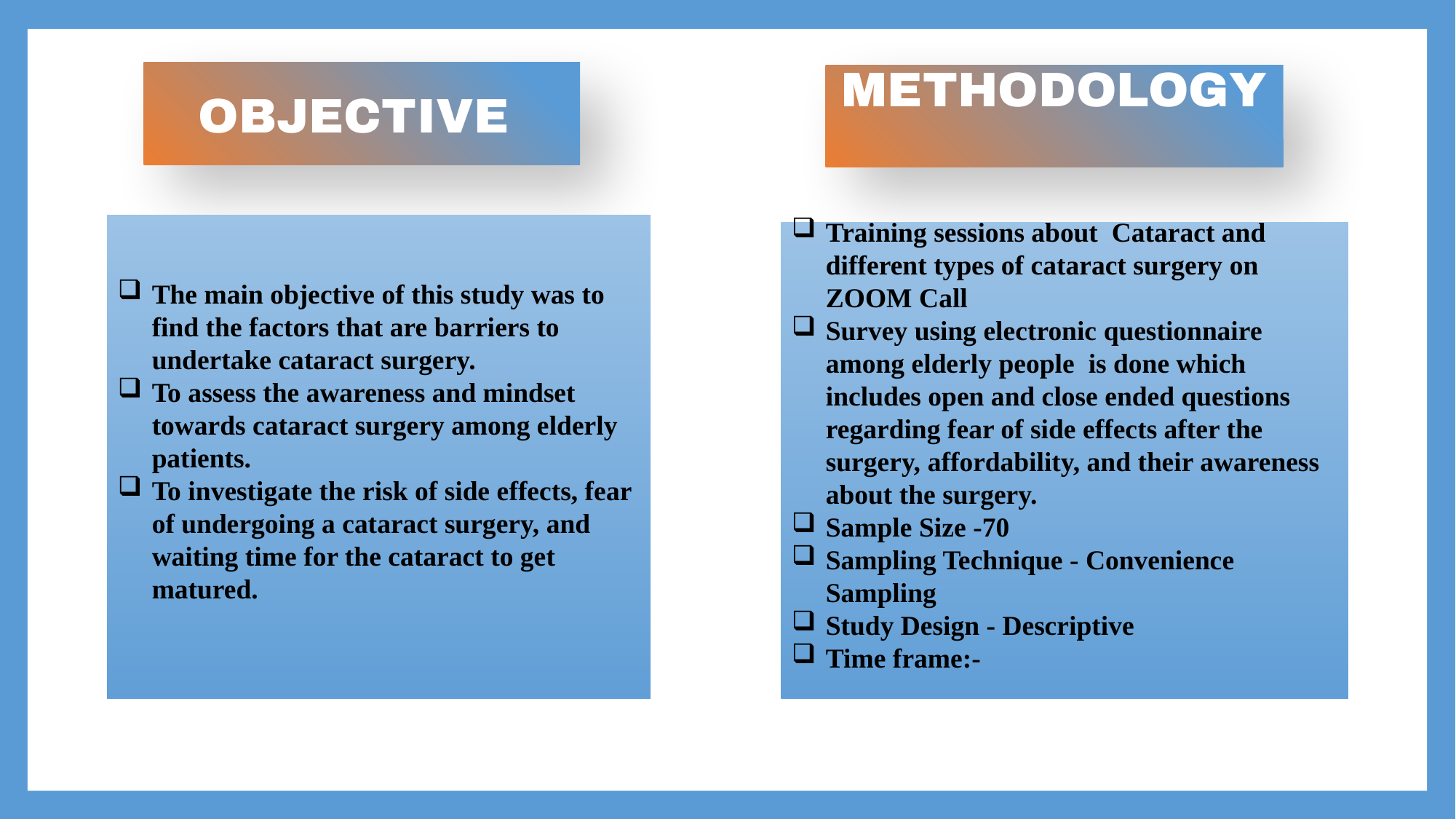

OBJECTIVE
METHODOLOGY
The main objective of this study was to find the factors that are barriers to undertake cataract surgery.
To assess the awareness and mindset towards cataract surgery among elderly patients.
To investigate the risk of side effects, fear of undergoing a cataract surgery, and waiting time for the cataract to get matured.

Training sessions about  Cataract and different types of cataract surgery on ZOOM Call
Survey using electronic questionnaire among elderly people  is done which includes open and close ended questions regarding fear of side effects after the surgery, affordability, and their awareness about the surgery.
Sample Size -70
Sampling Technique - Convenience Sampling
Study Design - Descriptive
Time frame:-